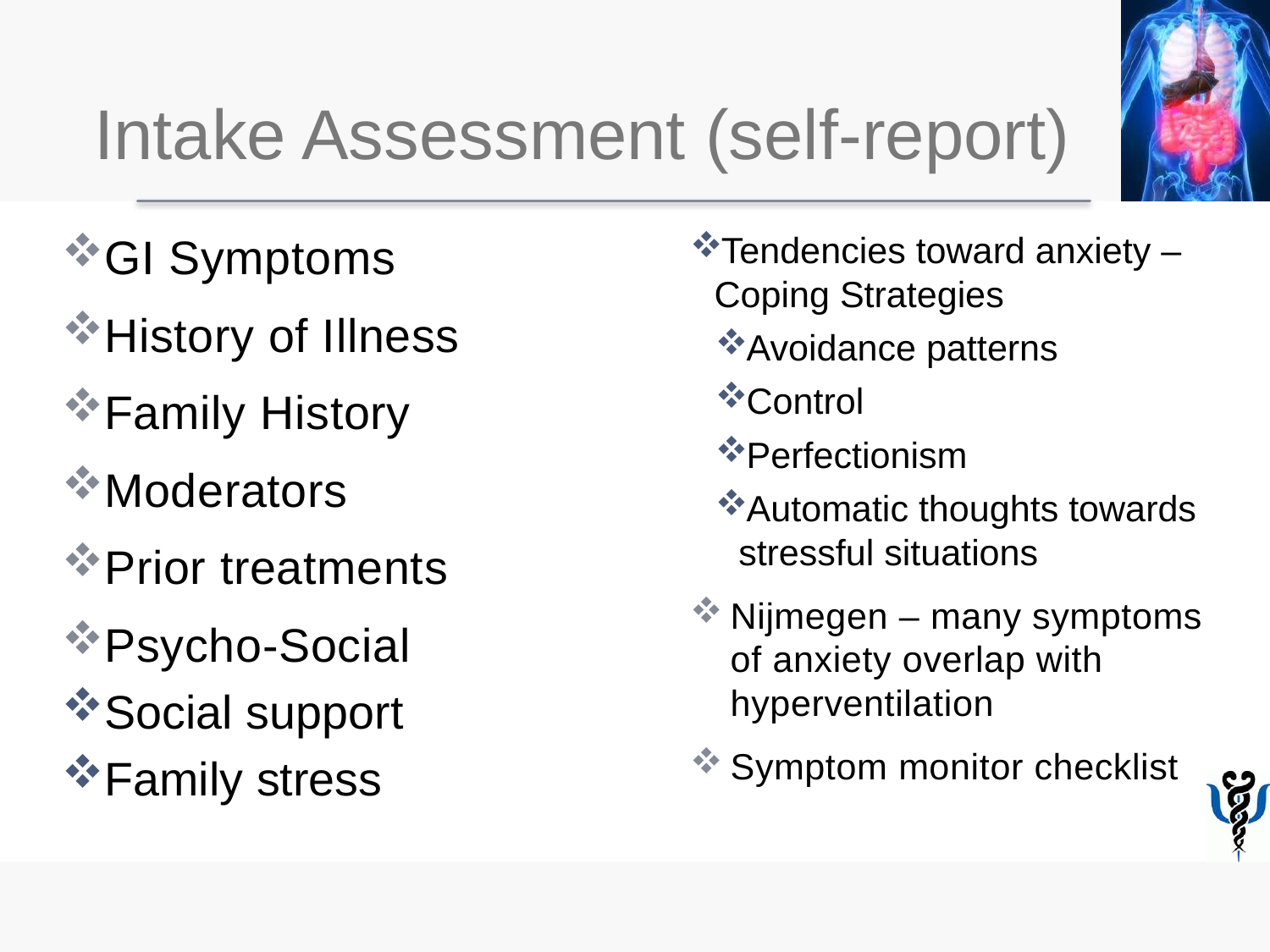

# Intake Assessment (self-report)
Tendencies toward anxiety – Coping Strategies
Avoidance patterns
Control
Perfectionism
Automatic thoughts towards stressful situations
Nijmegen – many symptoms of anxiety overlap with hyperventilation
Symptom monitor checklist

GI Symptoms
History of Illness
Family History
Moderators
Prior treatments
Psycho-Social
Social support
Family stress